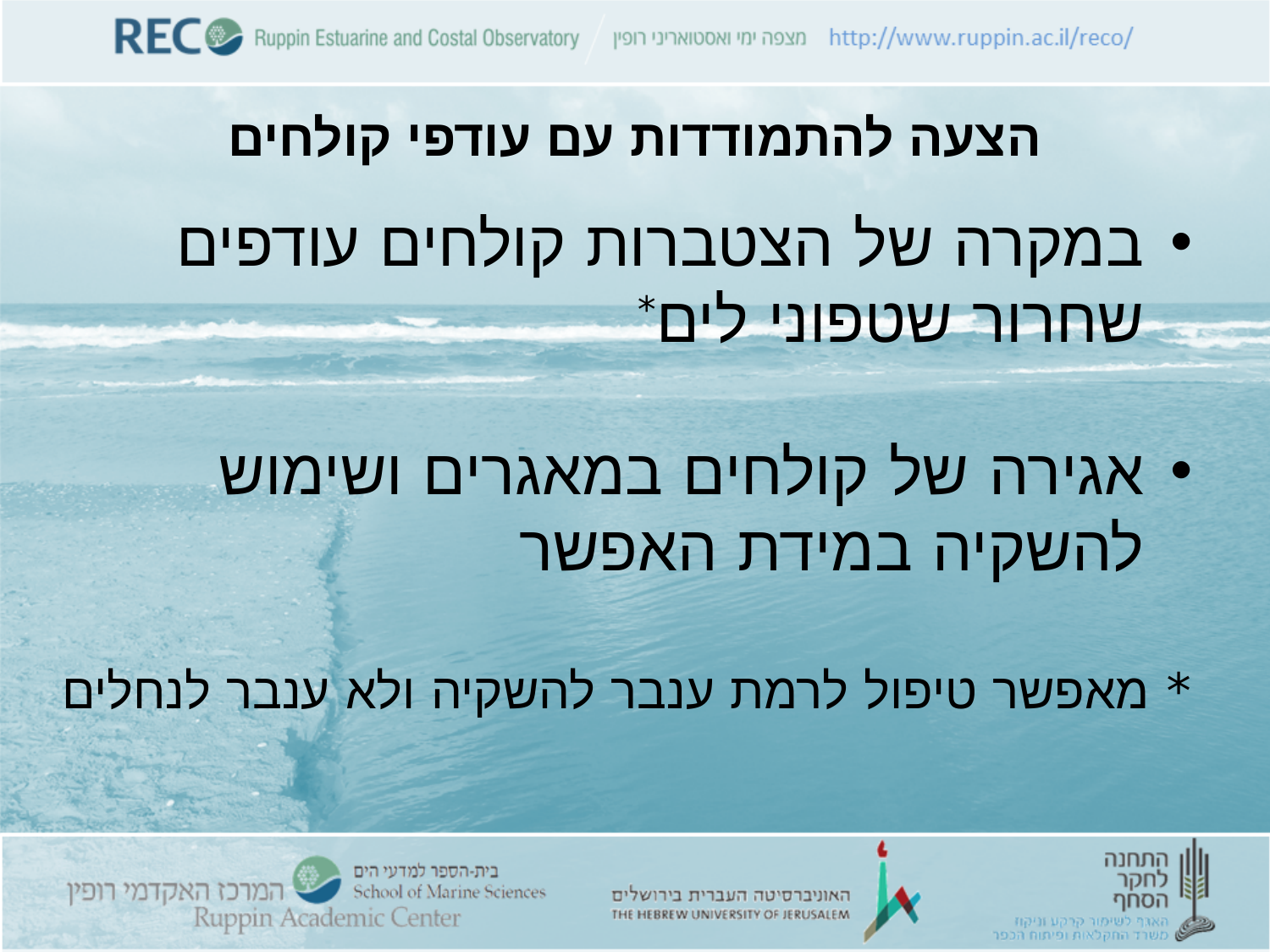

# הצעה להתמודדות עם עודפי קולחים
במקרה של הצטברות קולחים עודפים שחרור שטפוני לים*

אגירה של קולחים במאגרים ושימוש להשקיה במידת האפשר

* מאפשר טיפול לרמת ענבר להשקיה ולא ענבר לנחלים